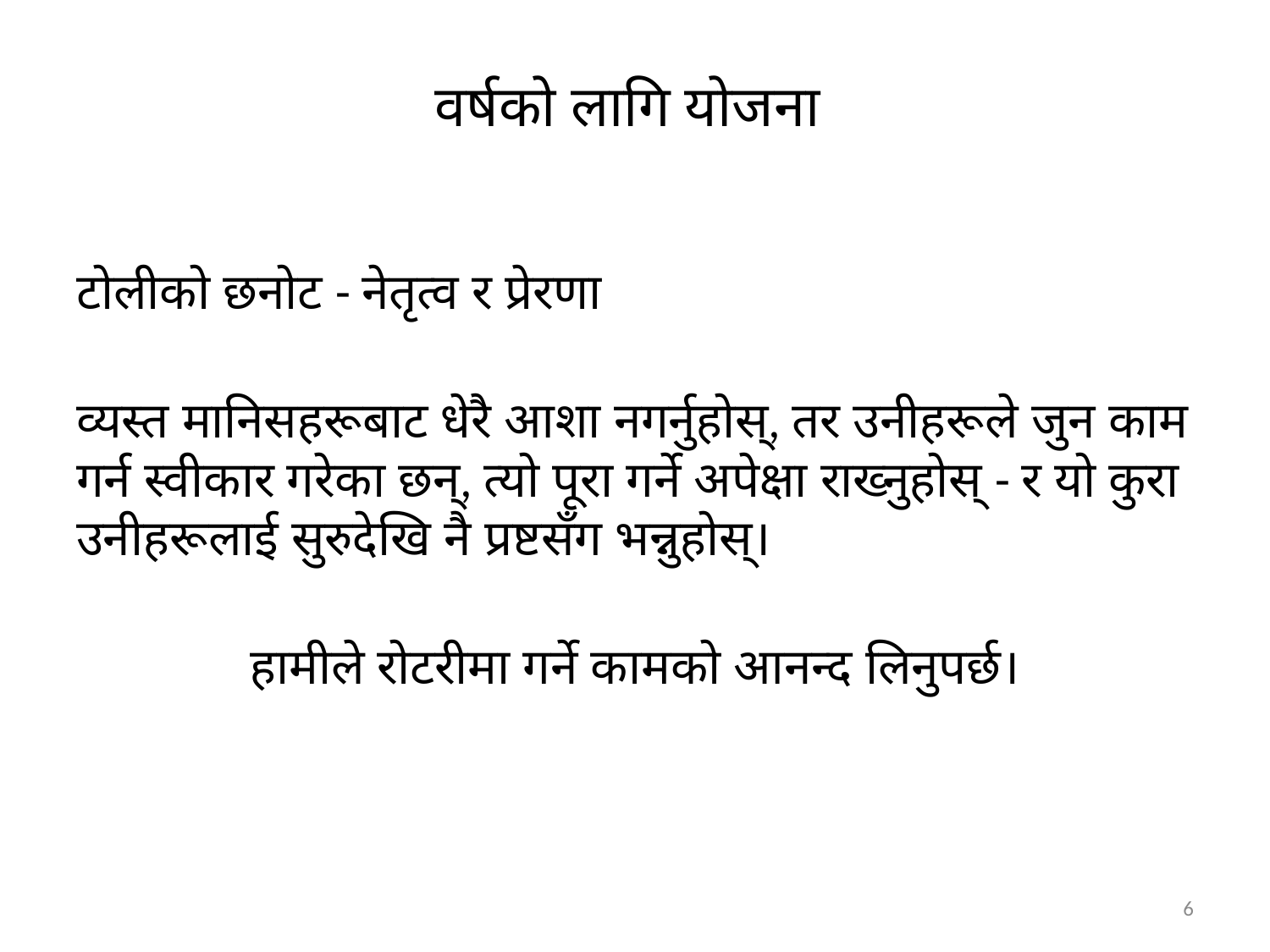

# वर्षको लागि योजना
टोलीको छनोट - नेतृत्व र प्रेरणा
व्यस्त मानिसहरूबाट धेरै आशा नगर्नुहोस्, तर उनीहरूले जुन काम गर्न स्वीकार गरेका छन्, त्यो पूरा गर्ने अपेक्षा राख्नुहोस् - र यो कुरा उनीहरूलाई सुरुदेखि नै प्रष्टसँग भन्नुहोस्।
हामीले रोटरीमा गर्ने कामको आनन्द लिनुपर्छ।

6